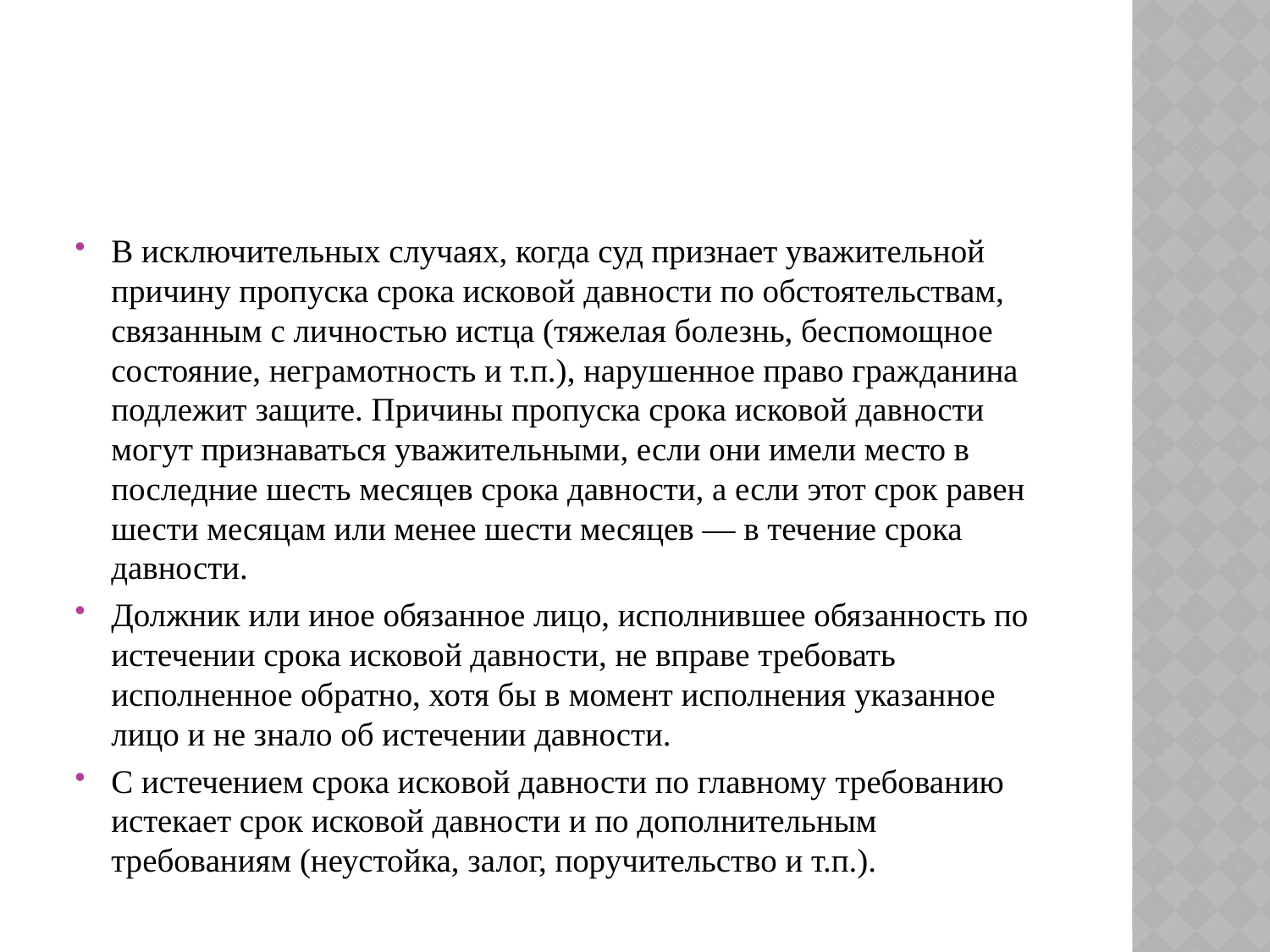

#
В исключительных случаях, когда суд признает уважительной причину пропуска срока исковой давности по обстоятельствам, связанным с личностью истца (тяжелая болезнь, беспомощное состояние, неграмотность и т.п.), нарушенное право гражданина подлежит защите. Причины пропуска срока исковой давности могут признаваться уважительными, если они имели место в последние шесть месяцев срока давности, а если этот срок равен шести месяцам или менее шести месяцев — в течение срока давности.
Должник или иное обязанное лицо, исполнившее обязанность по истечении срока исковой давности, не вправе требовать исполненное обратно, хотя бы в момент исполнения указанное лицо и не знало об истечении давности.
С истечением срока исковой давности по главному требованию истекает срок исковой давности и по дополнительным требованиям (неустойка, залог, поручительство и т.п.).